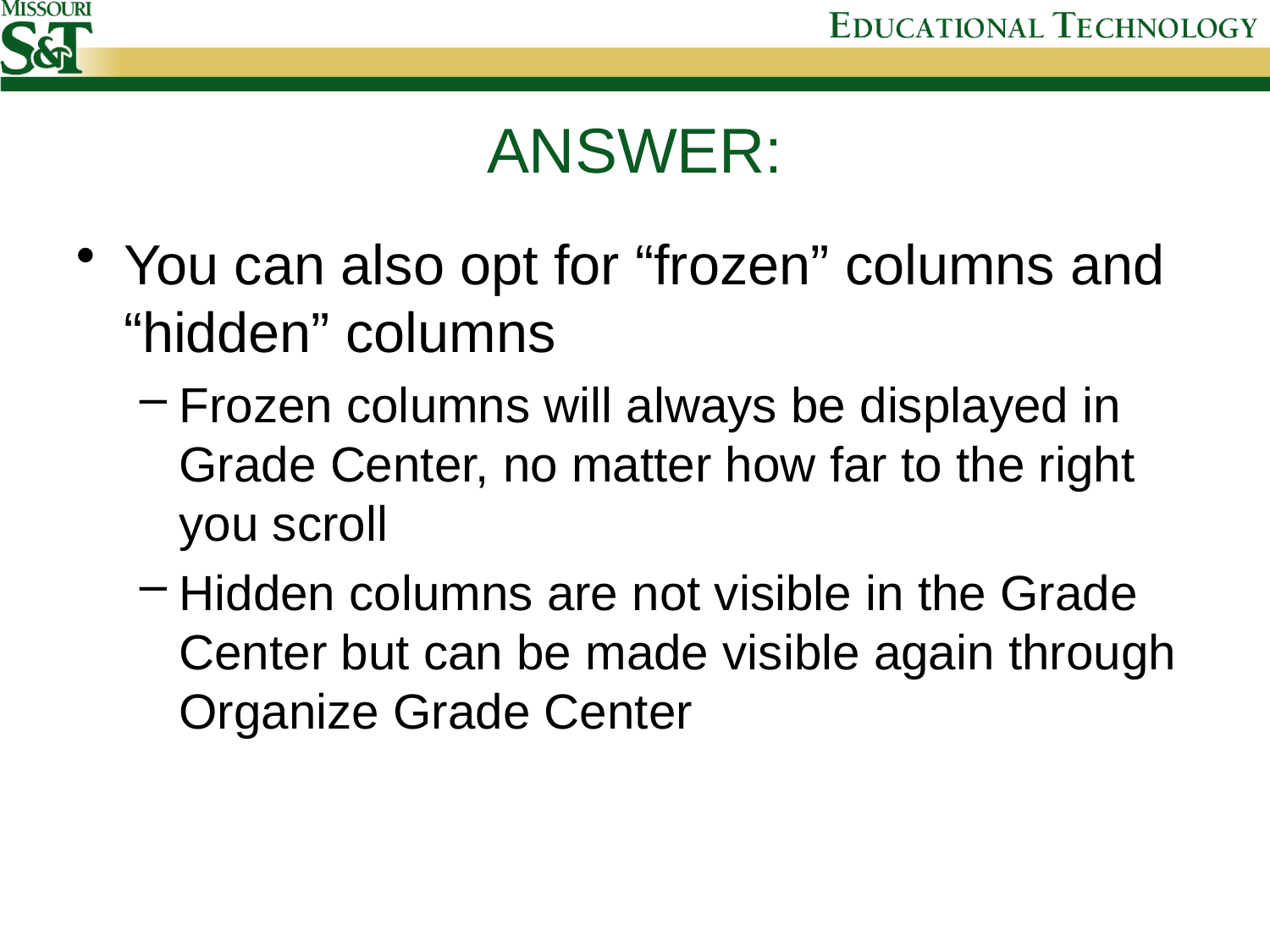

# ANSWER:
You can also opt for “frozen” columns and “hidden” columns
Frozen columns will always be displayed in Grade Center, no matter how far to the right you scroll
Hidden columns are not visible in the Grade Center but can be made visible again through Organize Grade Center